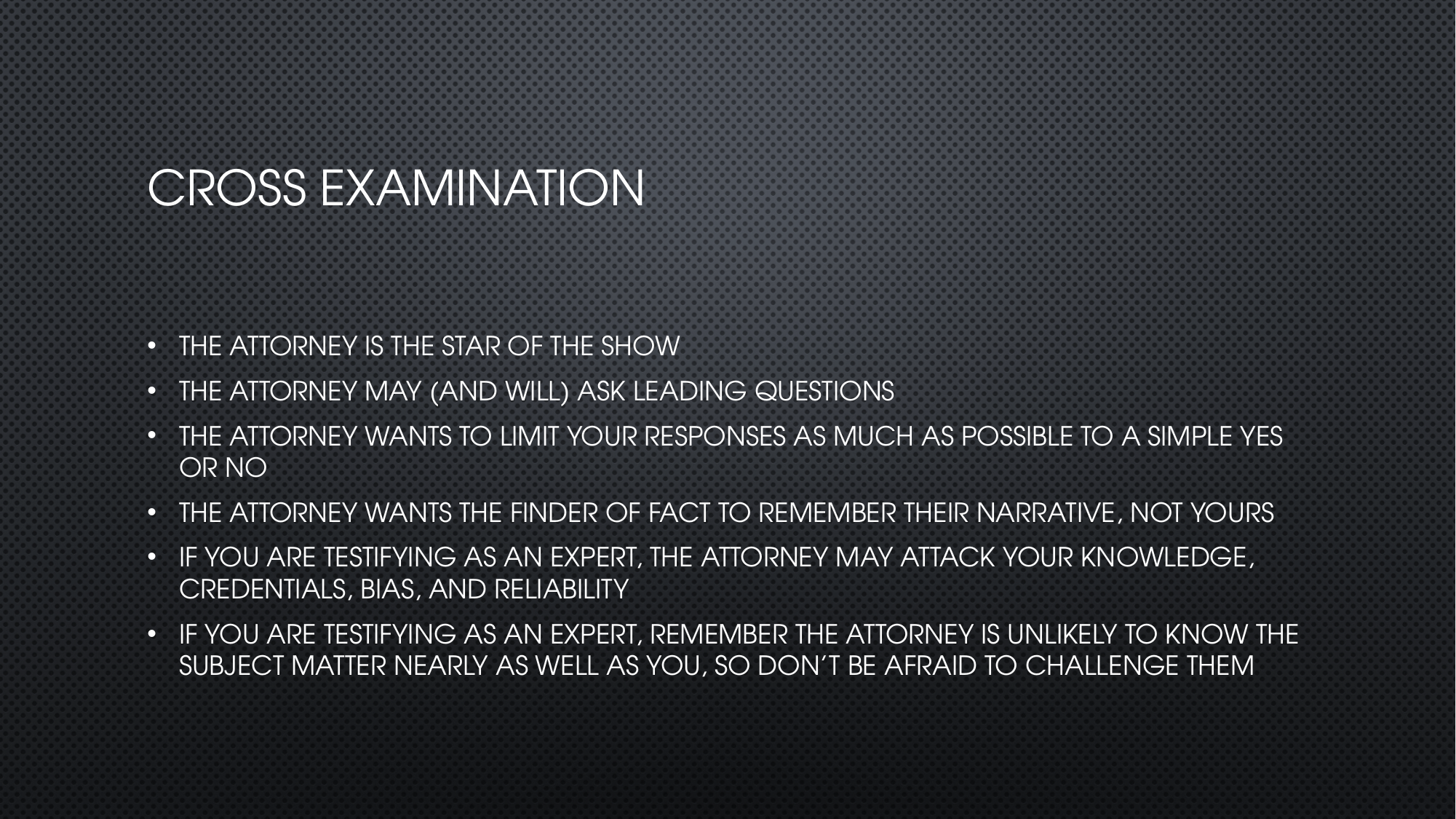

# Cross examination
The attorney is the star of the show
The attorney may (and will) ask leading questions
The attorney wants to limit your responses as much as possible to a simple yes or no
The attorney wants the finder of fact to remember their narrative, not yours
If you are testifying as an expert, the attorney may attack your knowledge, credentials, bias, and reliability
If you are testifying as an expert, remember the attorney is unlikely to know the subject matter nearly as well as you, so don’t be afraid to challenge them